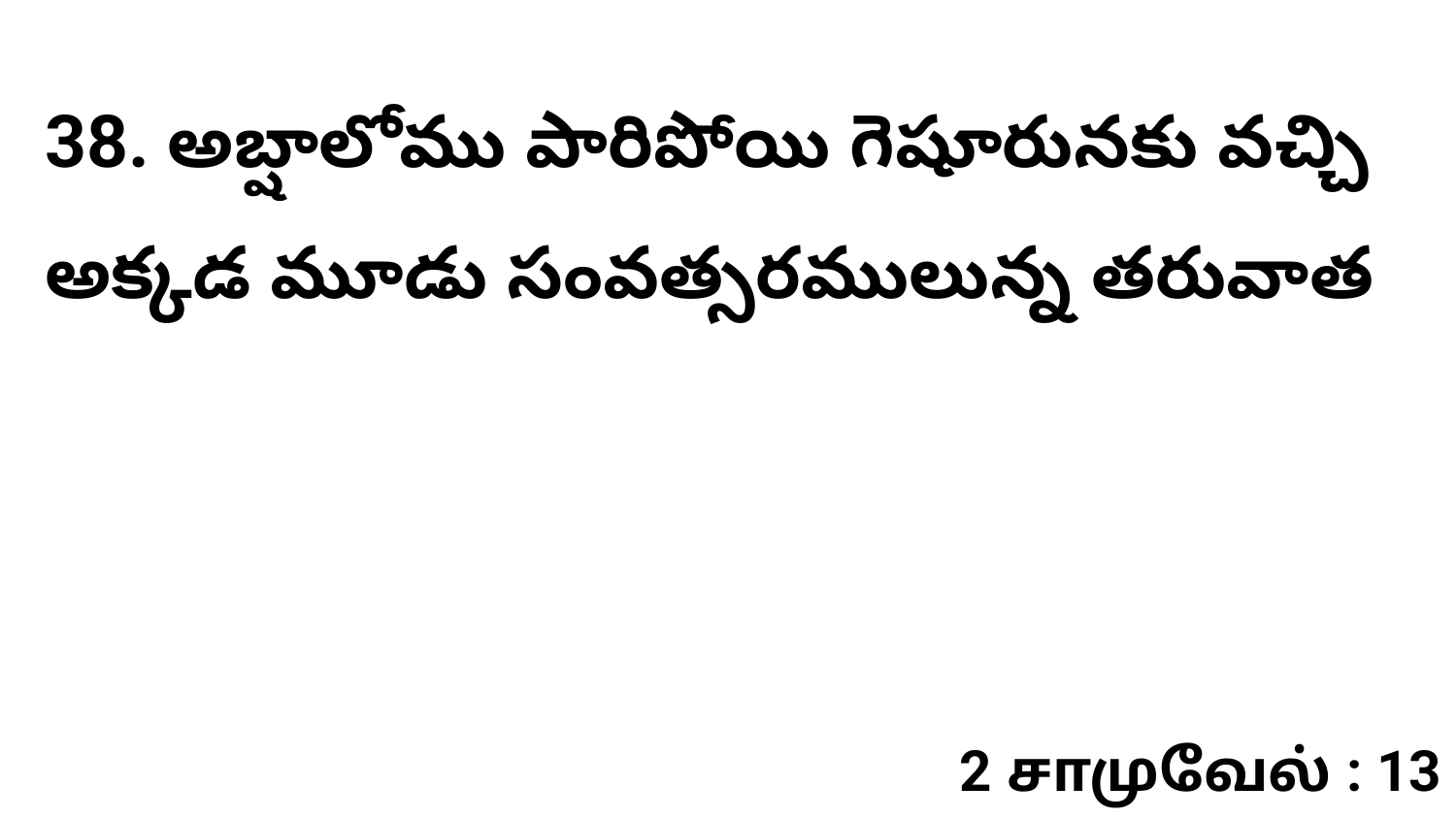

38. అబ్షాలోము పారిపోయి గెషూరునకు వచ్చి అక్కడ మూడు సంవత్సరములున్న తరువాత
2 சாமுவேல் : 13